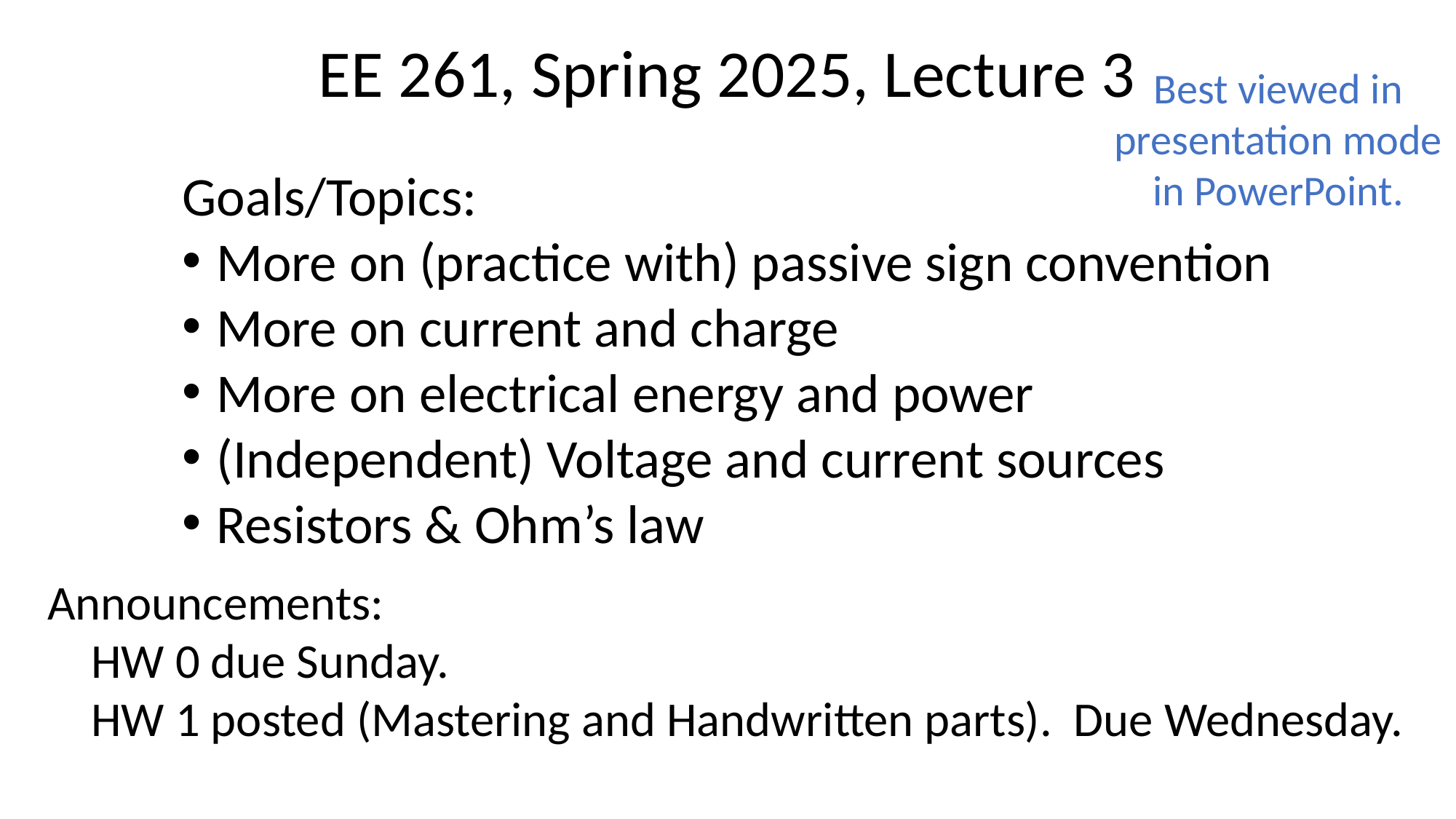

EE 261, Spring 2025, Lecture 3

Goals/Topics:
More on (practice with) passive sign convention
More on current and charge
More on electrical energy and power
(Independent) Voltage and current sources
Resistors & Ohm’s law
Best viewed in
presentation mode
in PowerPoint.
Announcements:
    HW 0 due Sunday.
    HW 1 posted (Mastering and Handwritten parts).  Due Wednesday.